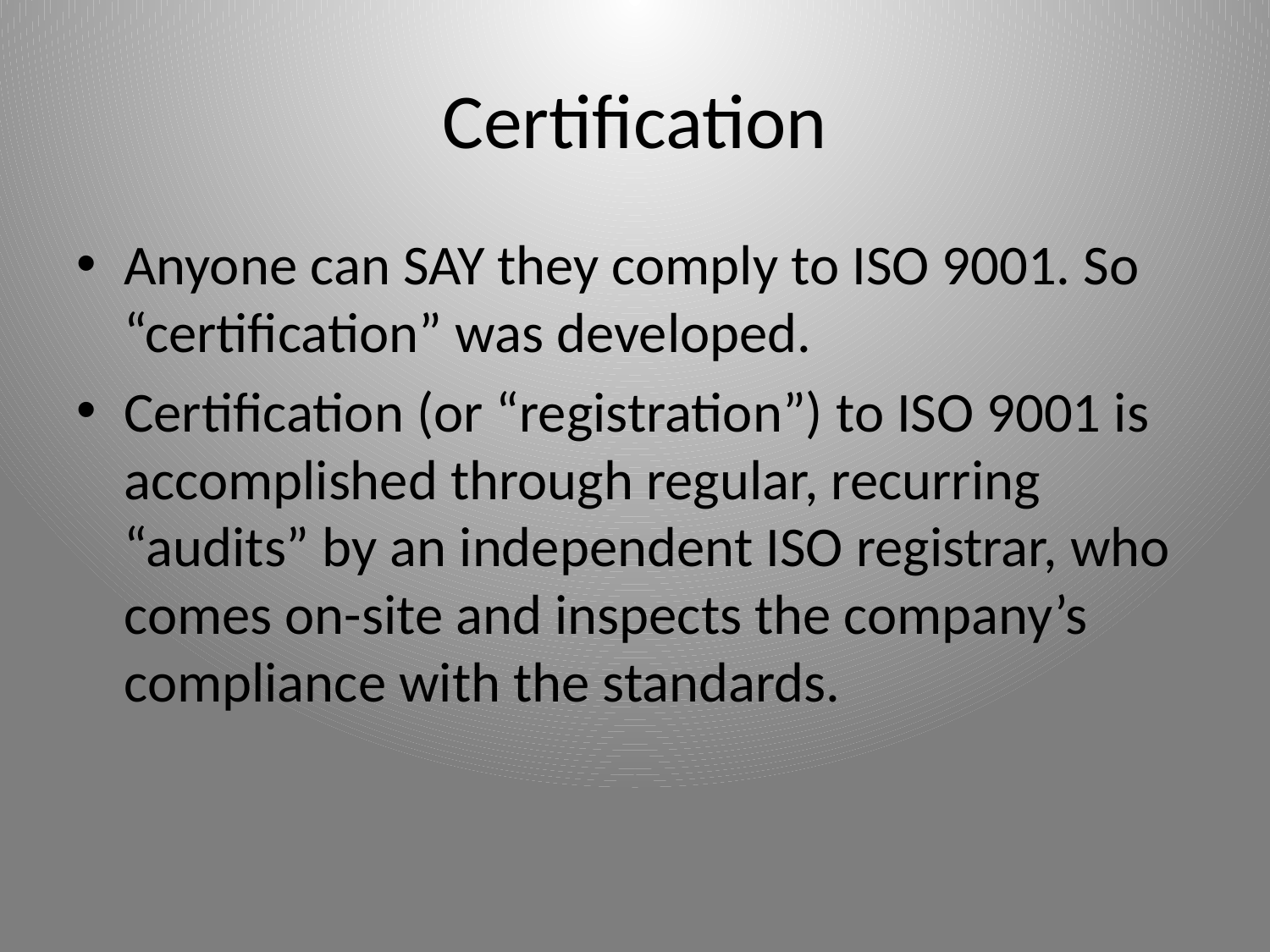

# Certification
Anyone can SAY they comply to ISO 9001. So “certification” was developed.
Certification (or “registration”) to ISO 9001 is accomplished through regular, recurring “audits” by an independent ISO registrar, who comes on-site and inspects the company’s compliance with the standards.